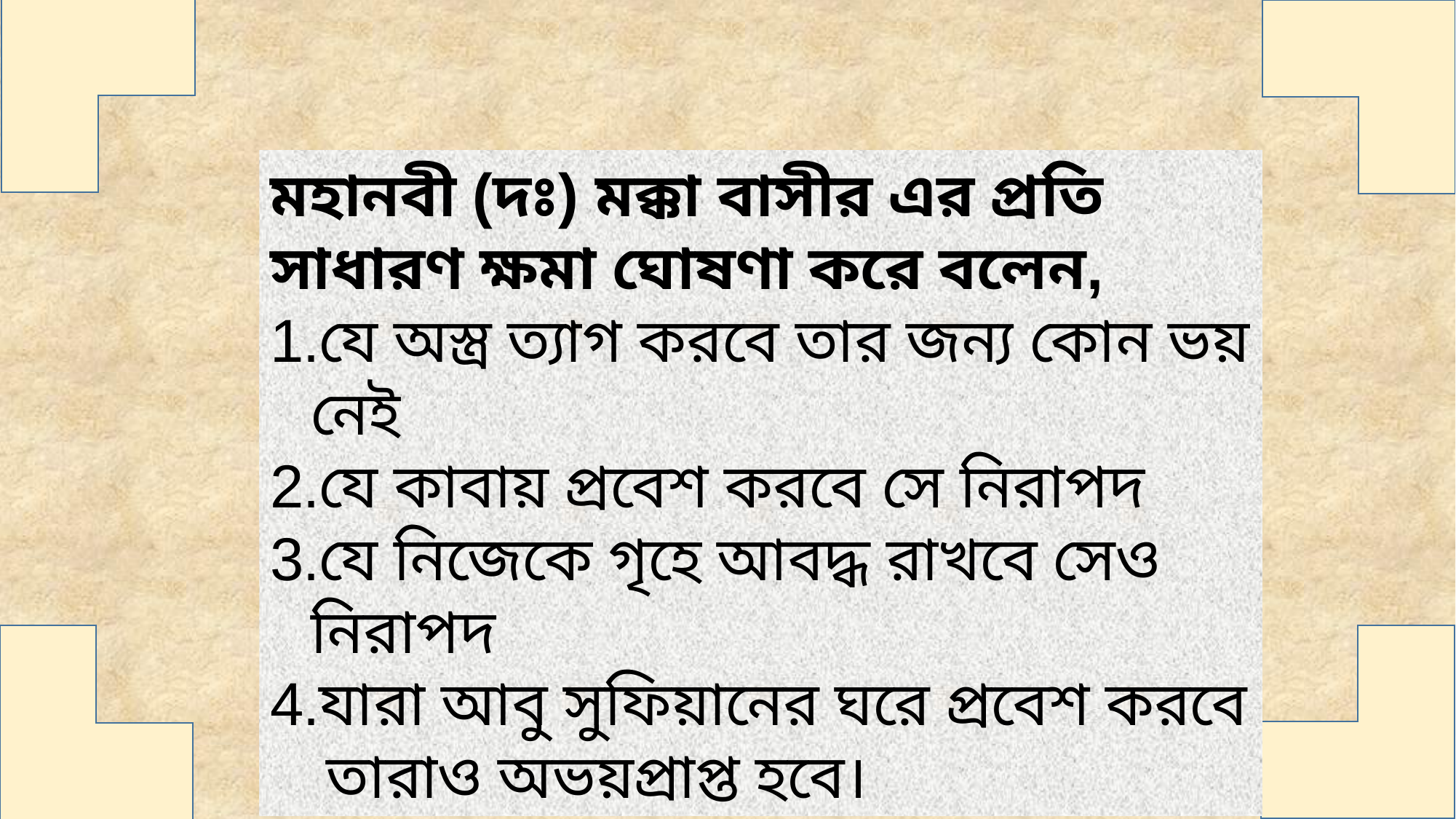

মহানবী (দঃ) মক্কা বাসীর এর প্রতি সাধারণ ক্ষমা ঘোষণা করে বলেন,
যে অস্ত্র ত্যাগ করবে তার জন্য কোন ভয় নেই
যে কাবায় প্রবেশ করবে সে নিরাপদ
যে নিজেকে গৃহে আবদ্ধ রাখবে সেও নিরাপদ
যারা আবু সুফিয়ানের ঘরে প্রবেশ করবে  তারাও অভয়প্রাপ্ত হবে।